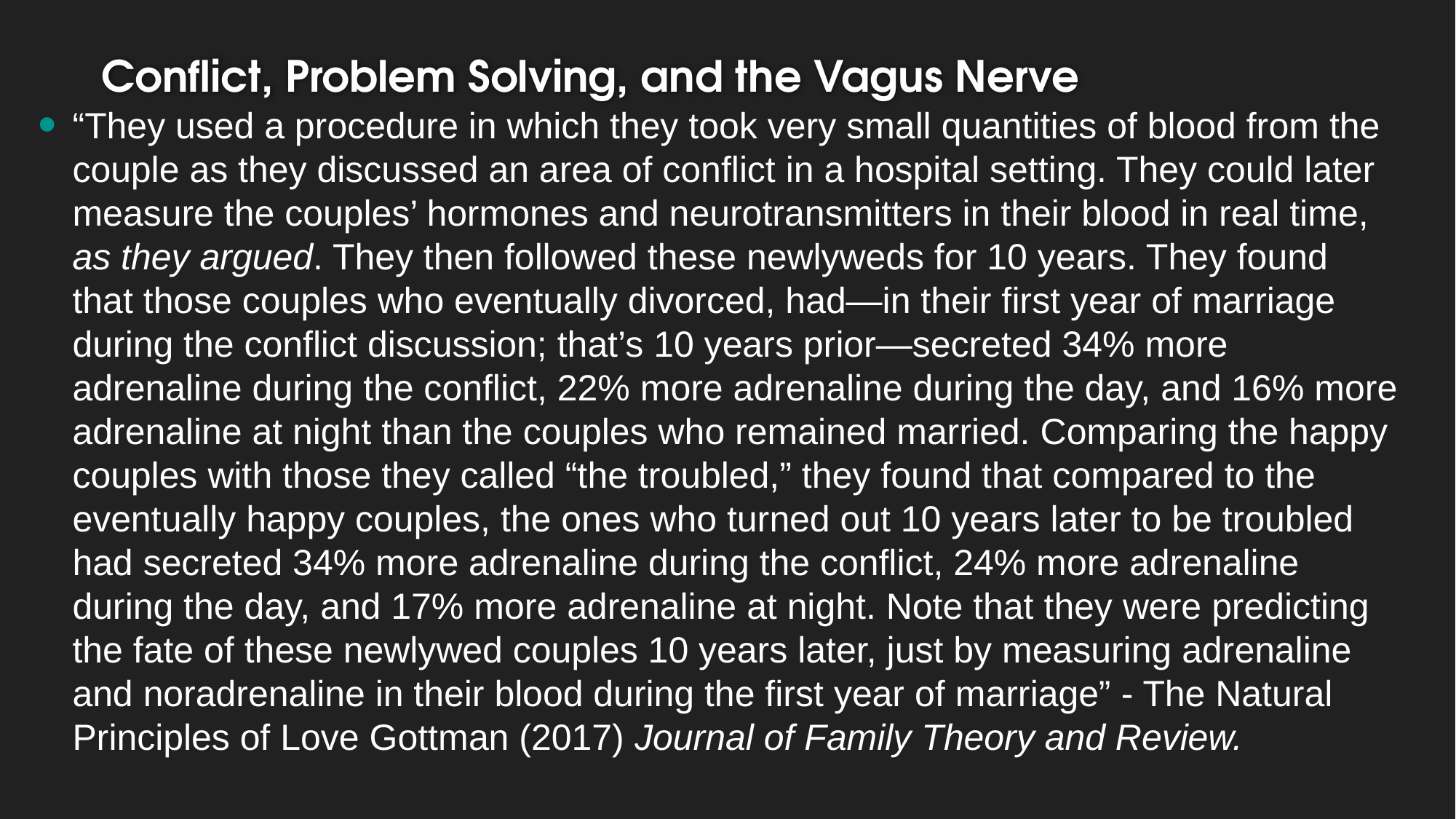

# Conflict, Problem Solving, and the Vagus Nerve
“They used a procedure in which they took very small quantities of blood from the couple as they discussed an area of conflict in a hospital setting. They could later measure the couples’ hormones and neurotransmitters in their blood in real time, as they argued. They then followed these newlyweds for 10 years. They found that those couples who eventually divorced, had—in their first year of marriage during the conflict discussion; that’s 10 years prior—secreted 34% more adrenaline during the conflict, 22% more adrenaline during the day, and 16% more adrenaline at night than the couples who remained married. Comparing the happy couples with those they called “the troubled,” they found that compared to the eventually happy couples, the ones who turned out 10 years later to be troubled had secreted 34% more adrenaline during the conflict, 24% more adrenaline during the day, and 17% more adrenaline at night. Note that they were predicting the fate of these newlywed couples 10 years later, just by measuring adrenaline and noradrenaline in their blood during the first year of marriage” - The Natural Principles of Love Gottman (2017) Journal of Family Theory and Review.